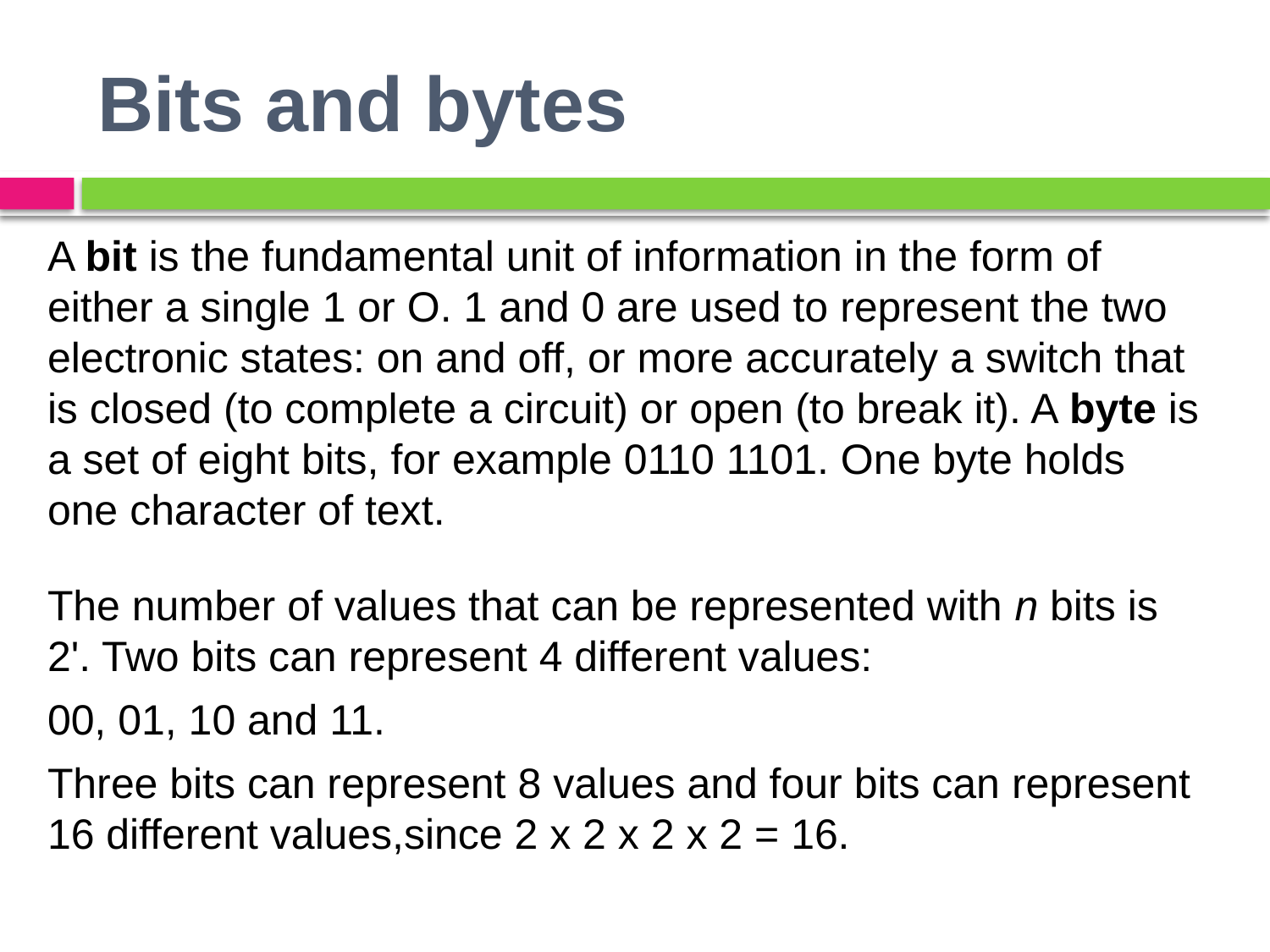

# Bits and bytes
A bit is the fundamental unit of information in the form of either a single 1 or O. 1 and 0 are used to represent the two electronic states: on and off, or more accurately a switch that is closed (to complete a circuit) or open (to break it). A byte is a set of eight bits, for example 0110 1101. One byte holds one character of text.

The number of values that can be represented with n bits is 2'. Two bits can represent 4 different values:
00, 01, 10 and 11.
Three bits can represent 8 values and four bits can represent 16 different values,since 2 x 2 x 2 x 2 = 16.